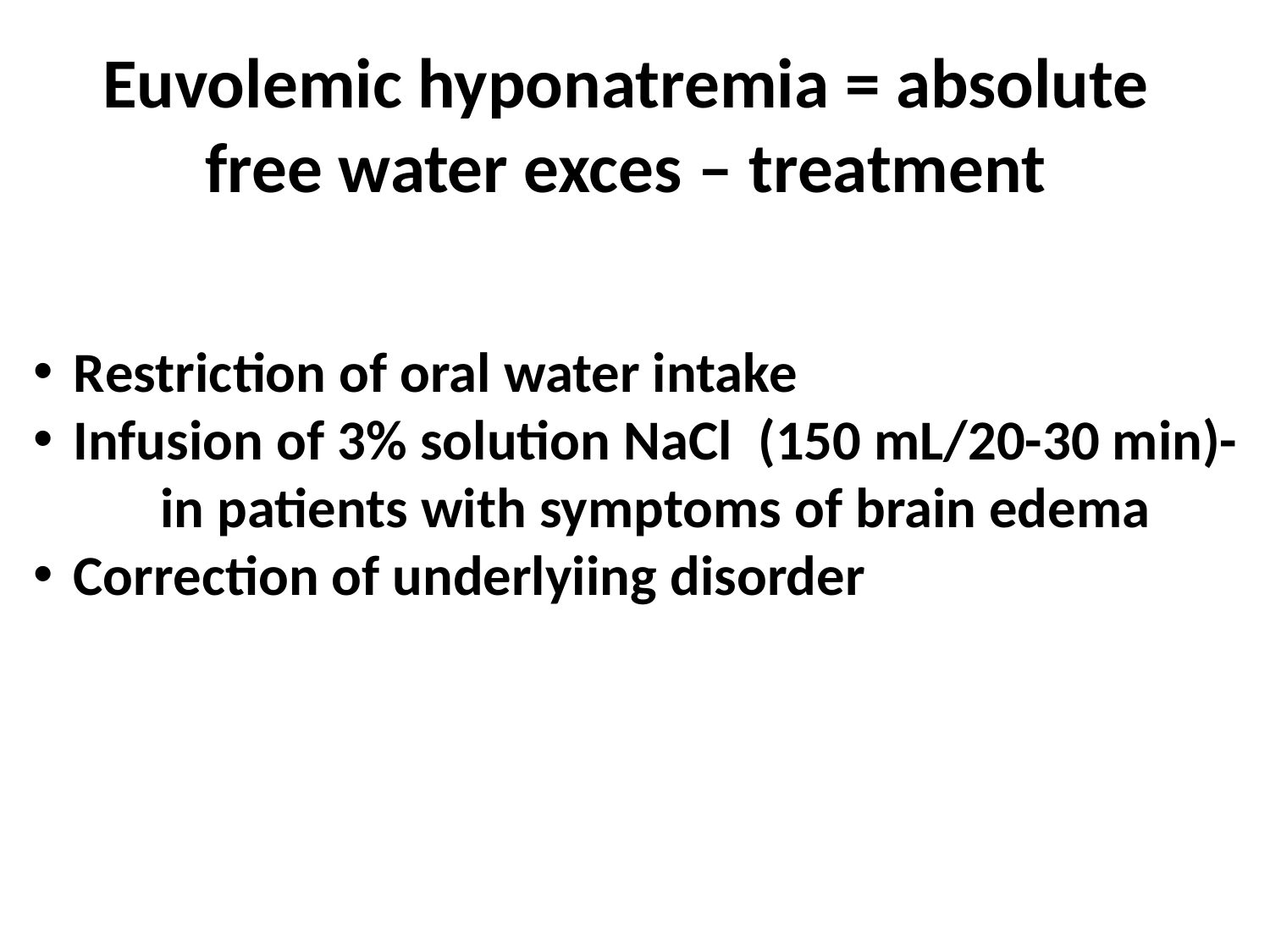

# Euvolemic hyponatremia = absolute free water exces – treatment
Restriction of oral water intake
Infusion of 3% solution NaCl  (150 mL/20-30 min)-
	in patients with symptoms of brain edema
Correction of underlyiing disorder